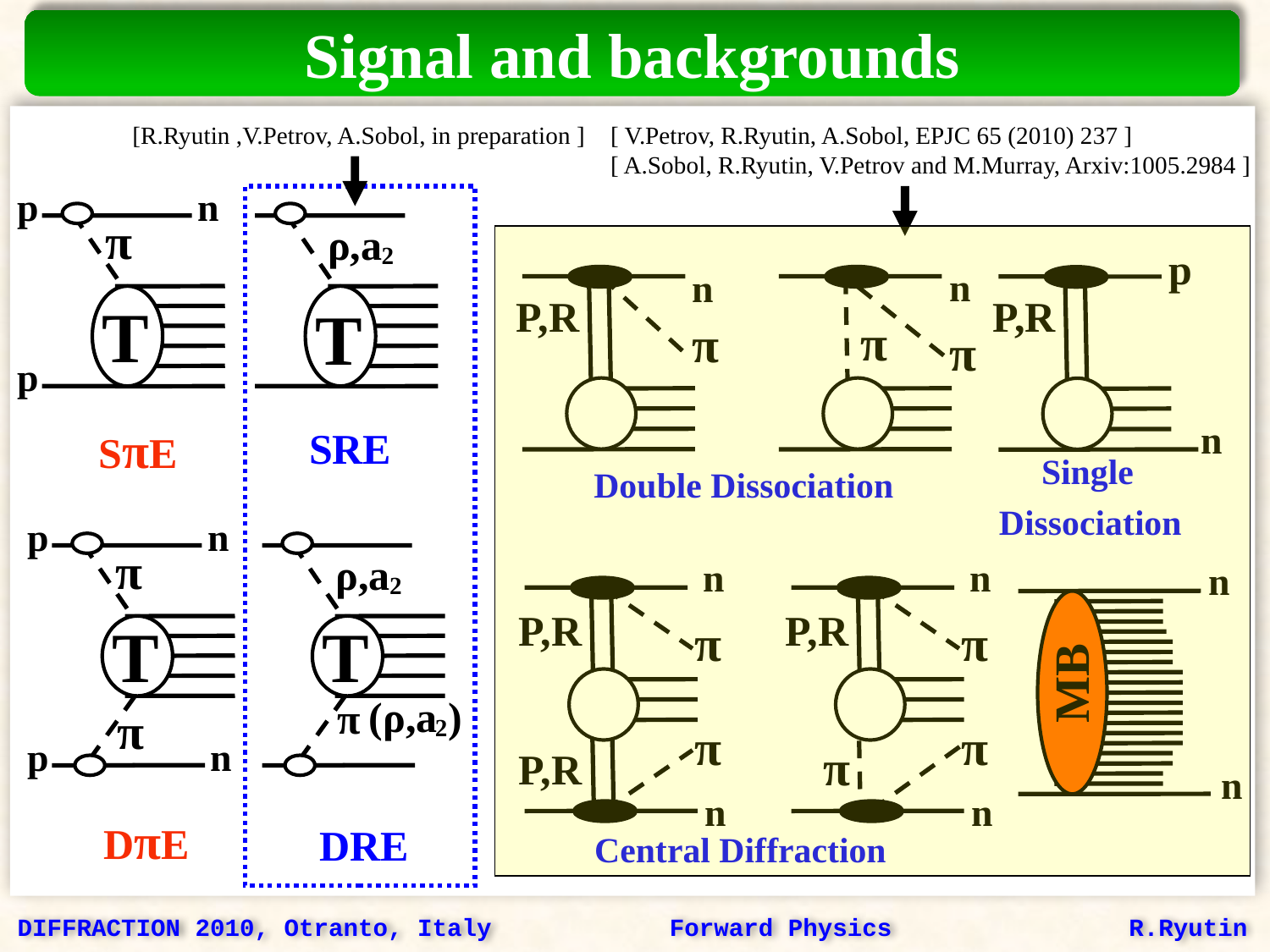

Signal and backgrounds

[R.Ryutin ,V.Petrov, A.Sobol, in preparation ]
[ V.Petrov, R.Ryutin, A.Sobol, EPJC 65 (2010) 237 ]
[ A.Sobol, R.Ryutin, V.Petrov and M.Murray, Arxiv:1005.2984 ]

p
n

π
ρ,a

2
p
n
n

P,R
P,R
T

T
π

π
π

p

n
  SπE
  SRE

        Single
    Dissociation

        Double Dissociation

p
n

π
ρ,a

n
n
n
2

P,R
P,R

T
T
π
π

MB

(ρ,a )
π

π

2
π
π

p
n
π

P,R

n

n
n

  DπE

   DRE
Central Diffraction
DIFFRACTION 2010, Otranto, Italy            Forward Physics                R.Ryutin